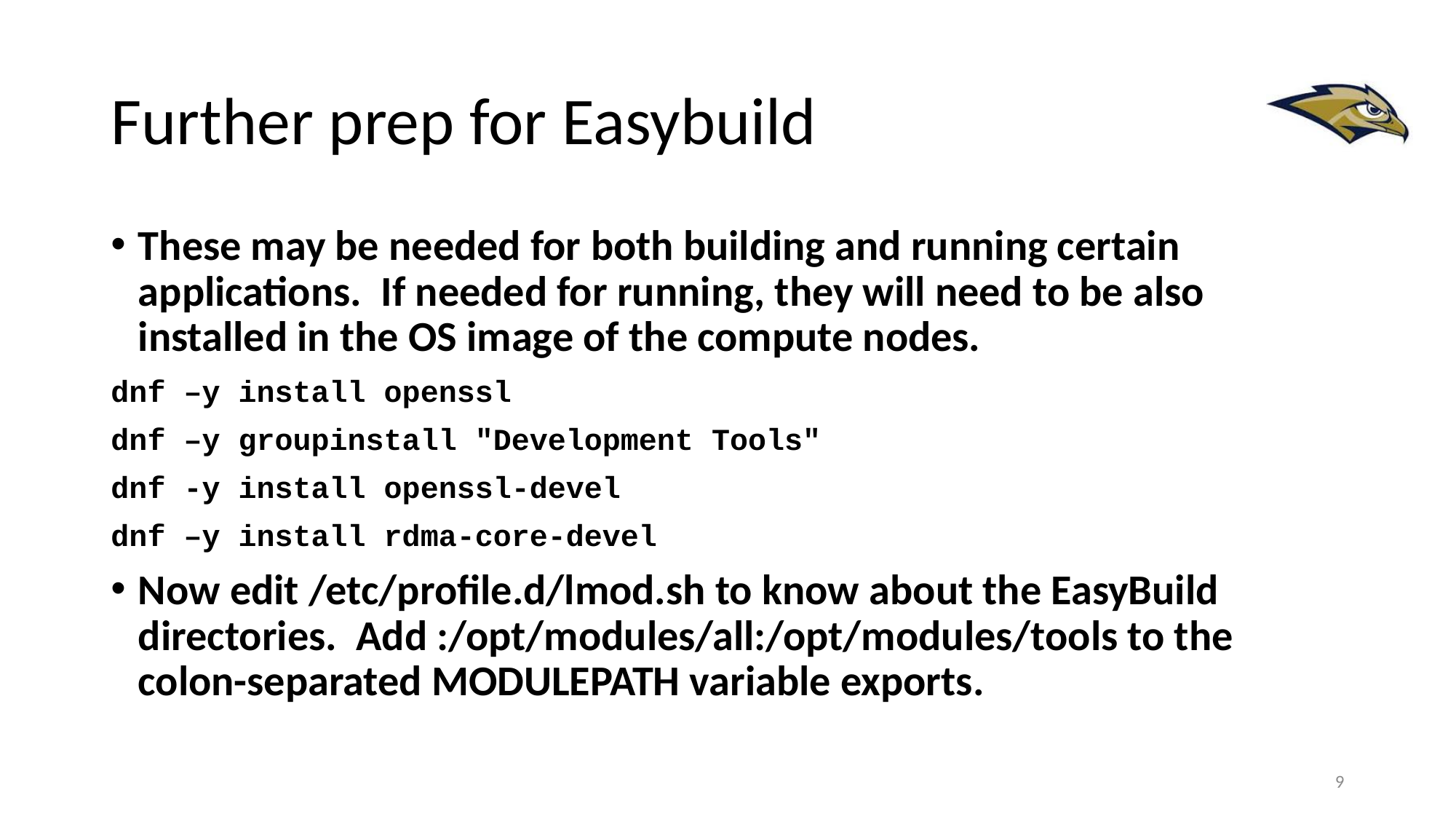

# Further prep for Easybuild
These may be needed for both building and running certain applications.  If needed for running, they will need to be also installed in the OS image of the compute nodes.
dnf –y install openssl
dnf –y groupinstall "Development Tools"
dnf -y install openssl-devel
dnf –y install rdma-core-devel
Now edit /etc/profile.d/lmod.sh to know about the EasyBuild directories.  Add :/opt/modules/all:/opt/modules/tools to the colon-separated MODULEPATH variable exports.

9